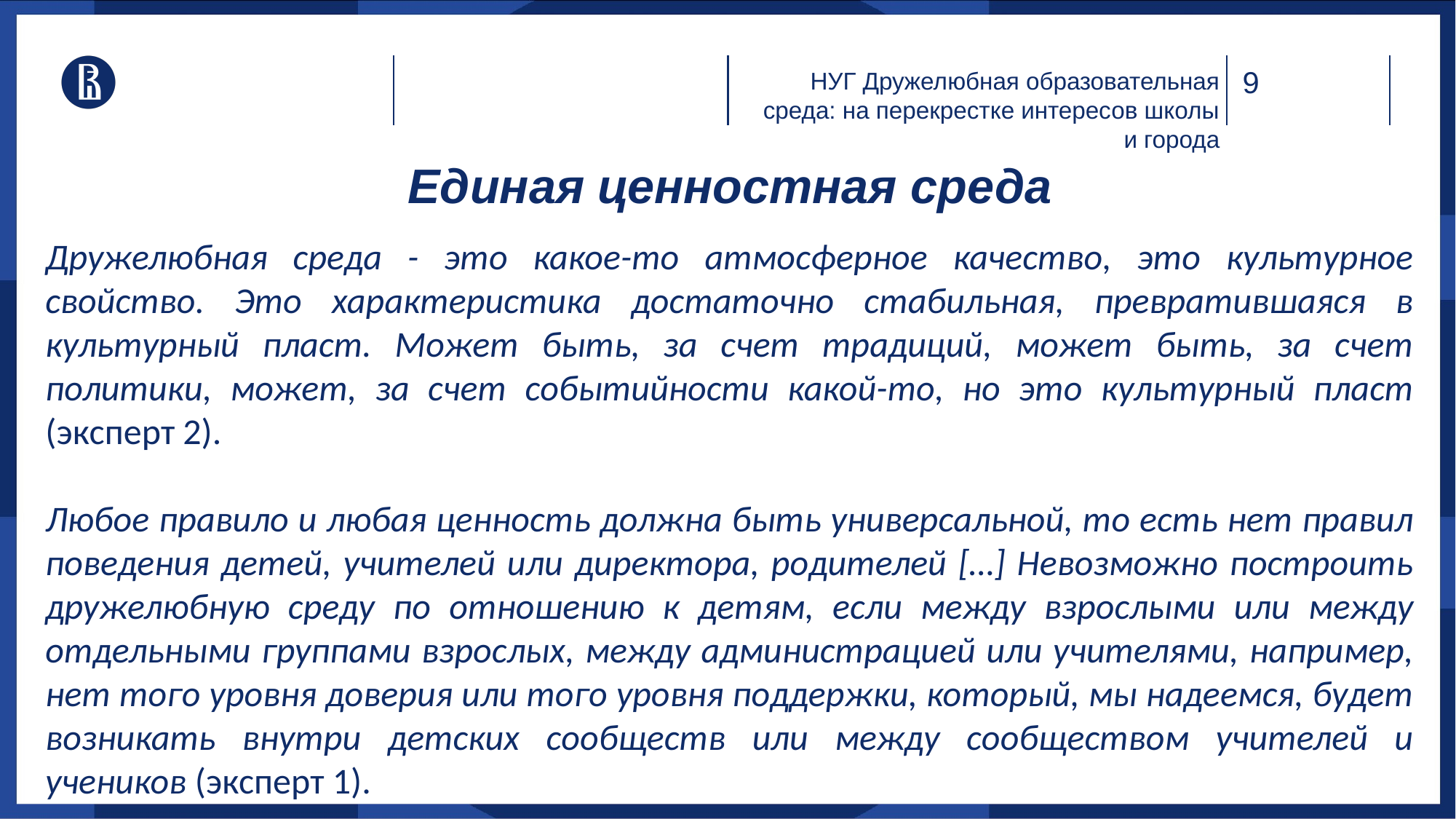

НУГ Дружелюбная образовательная среда: на перекрестке интересов школы и города
# Единая ценностная среда
Дружелюбная среда - это какое-то атмосферное качество, это культурное свойство. Это характеристика достаточно стабильная, превратившаяся в культурный пласт. Может быть, за счет традиций, может быть, за счет политики, может, за счет событийности какой-то, но это культурный пласт (эксперт 2).

Любое правило и любая ценность должна быть универсальной, то есть нет правил поведения детей, учителей или директора, родителей […] Невозможно построить дружелюбную среду по отношению к детям, если между взрослыми или между отдельными группами взрослых, между администрацией или учителями, например, нет того уровня доверия или того уровня поддержки, который, мы надеемся, будет возникать внутри детских сообществ или между сообществом учителей и учеников (эксперт 1).